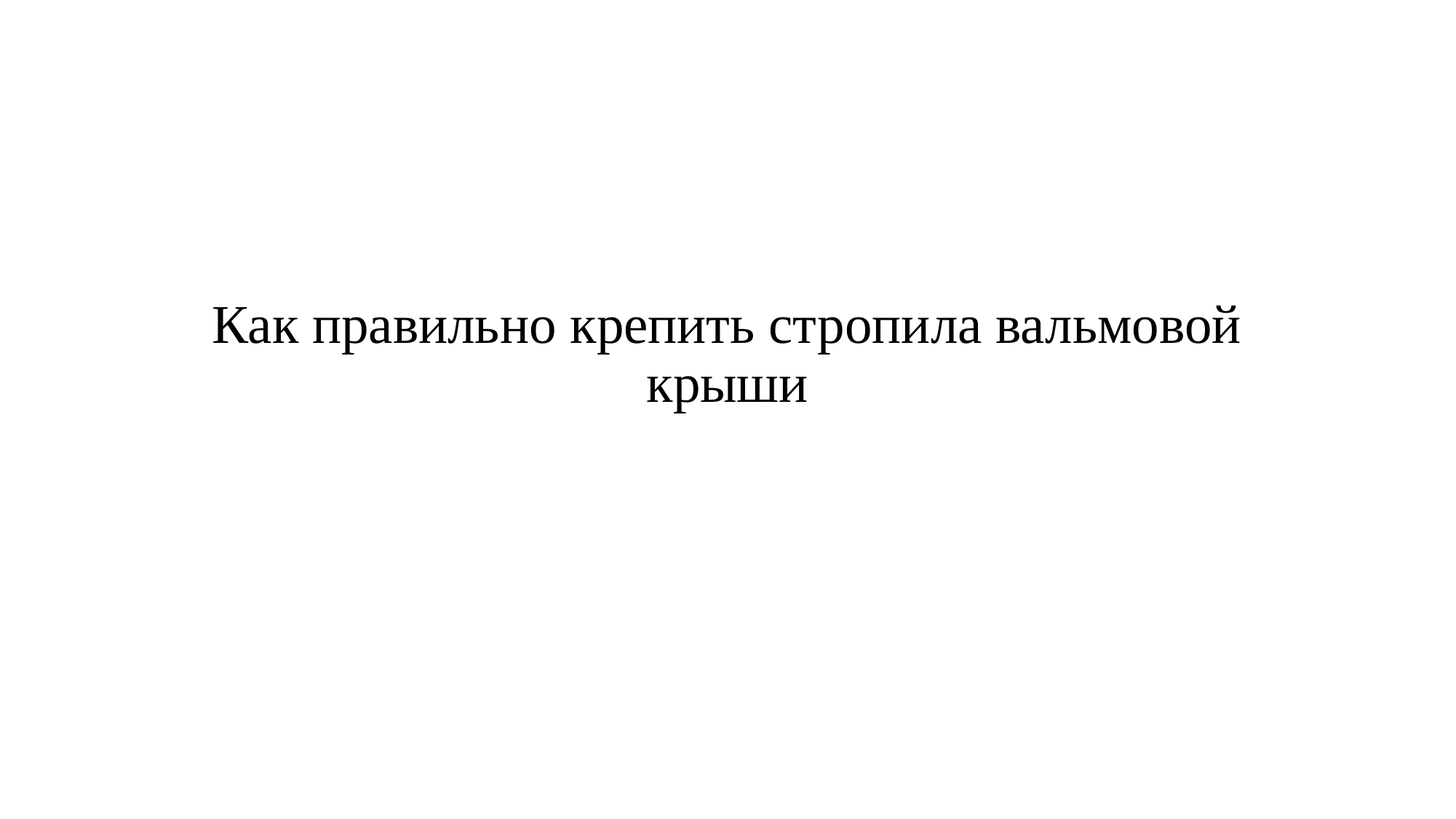

# Как правильно крепить стропила вальмовой крыши